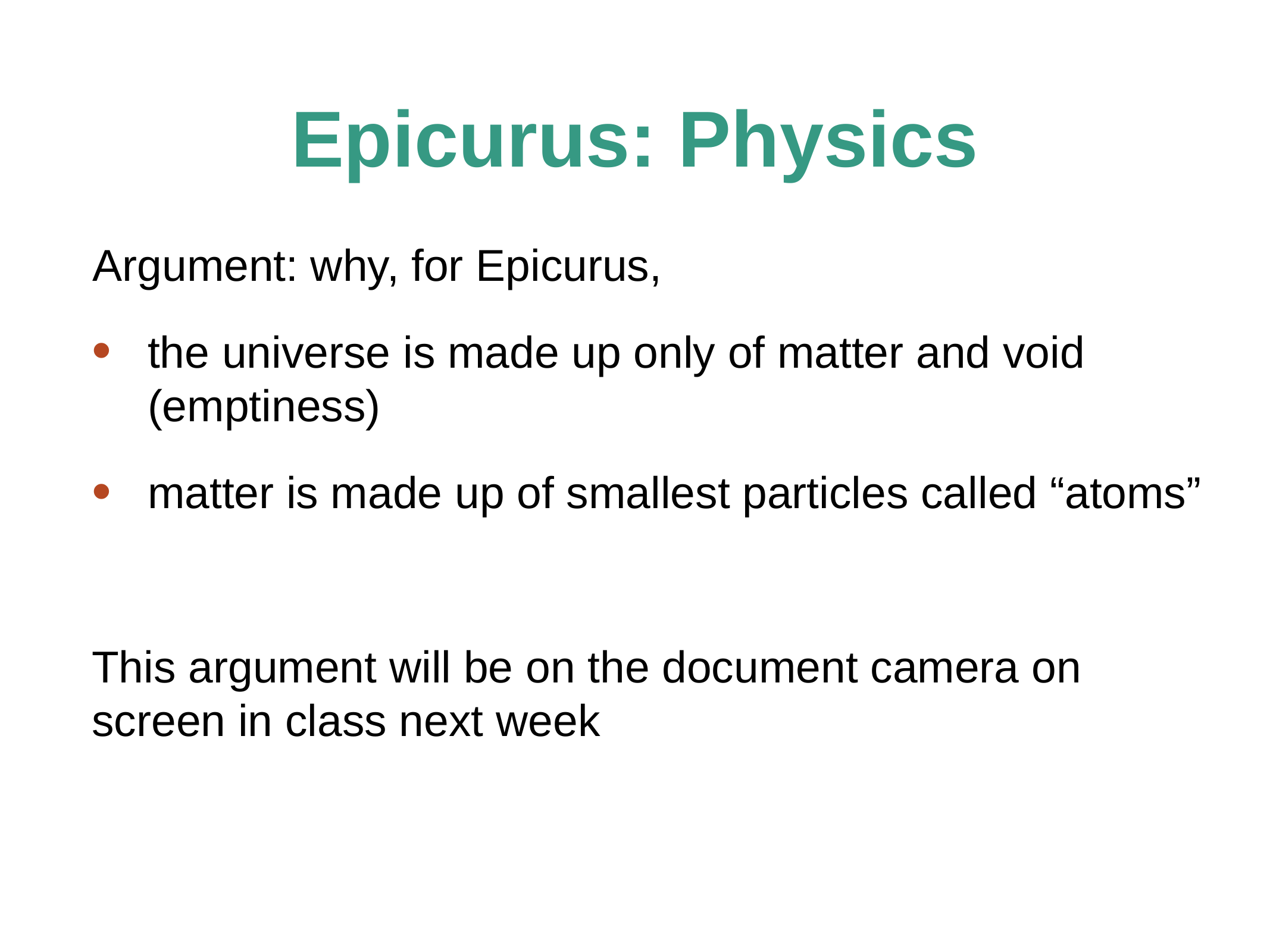

# Epicurus: Physics
Argument: why, for Epicurus,
the universe is made up only of matter and void (emptiness)
matter is made up of smallest particles called “atoms”

This argument will be on the document camera on screen in class next week